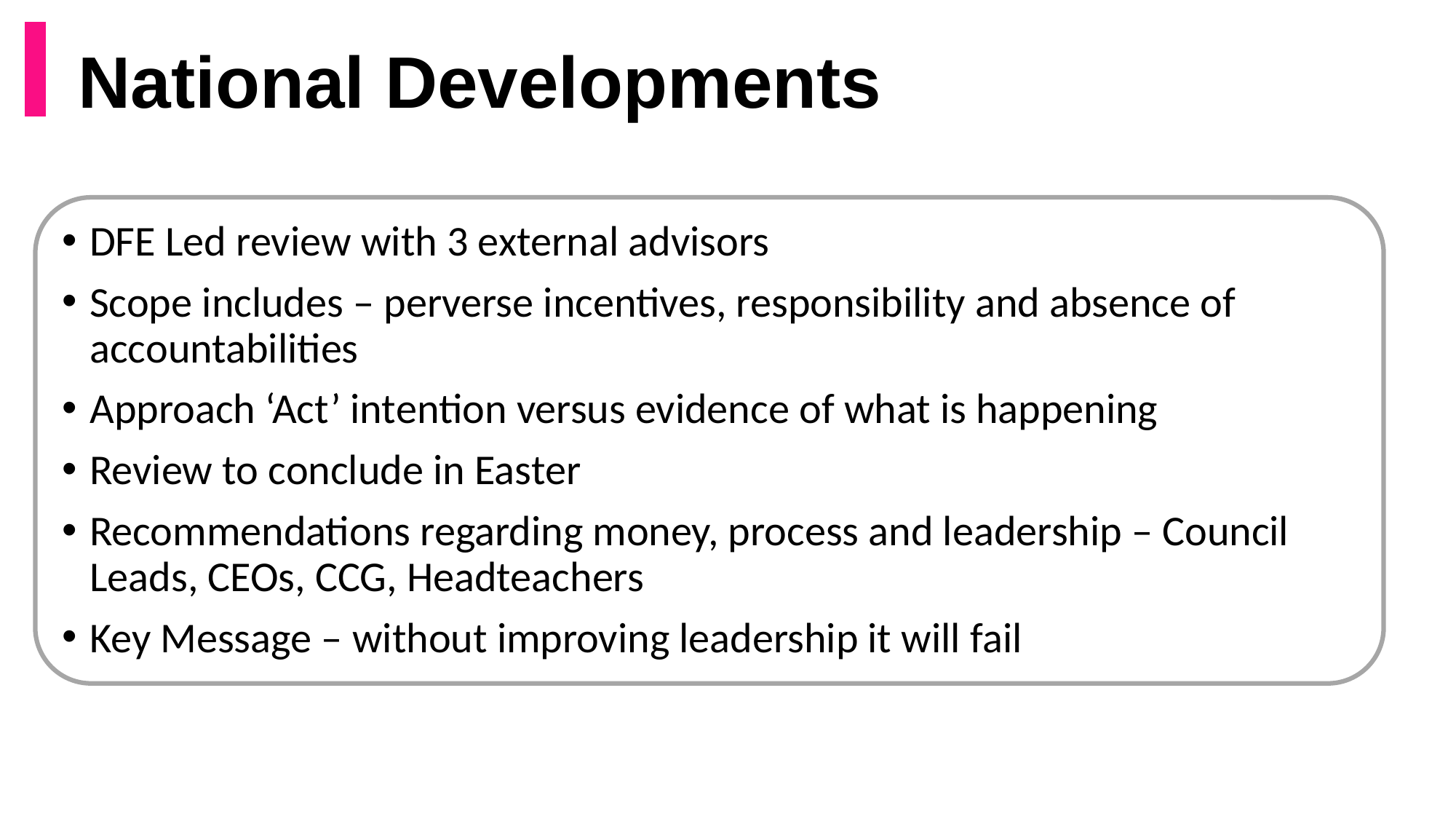

National Developments
DFE Led review with 3 external advisors
Scope includes – perverse incentives, responsibility and absence of accountabilities
Approach ‘Act’ intention versus evidence of what is happening
Review to conclude in Easter
Recommendations regarding money, process and leadership – Council Leads, CEOs, CCG, Headteachers
Key Message – without improving leadership it will fail